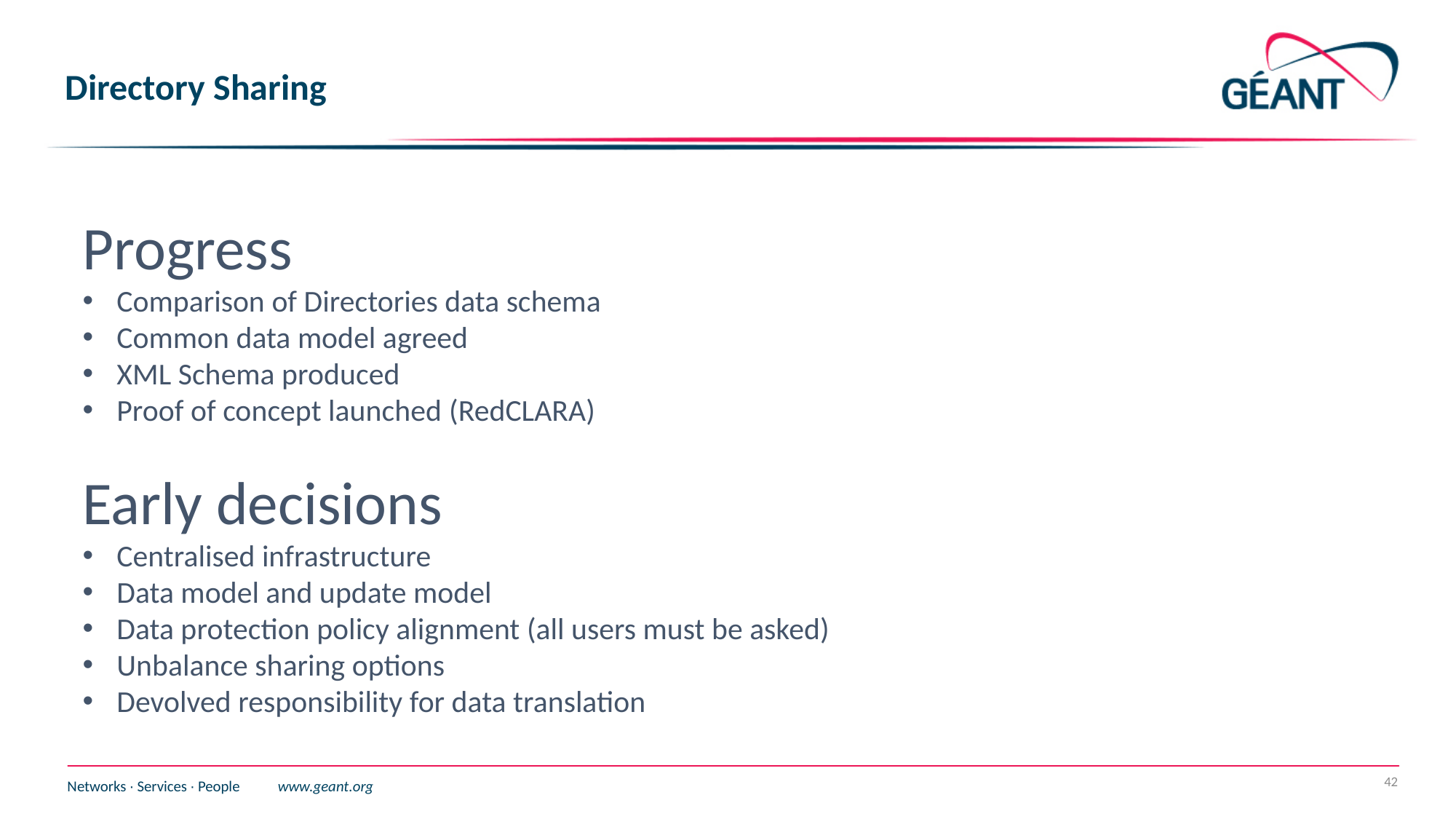

Directory Sharing

Progress
Comparison of Directories data schema
Common data model agreed
XML Schema produced
Proof of concept launched (RedCLARA)

Early decisions
Centralised infrastructure
Data model and update model
Data protection policy alignment (all users must be asked)
Unbalance sharing options
Devolved responsibility for data translation

42